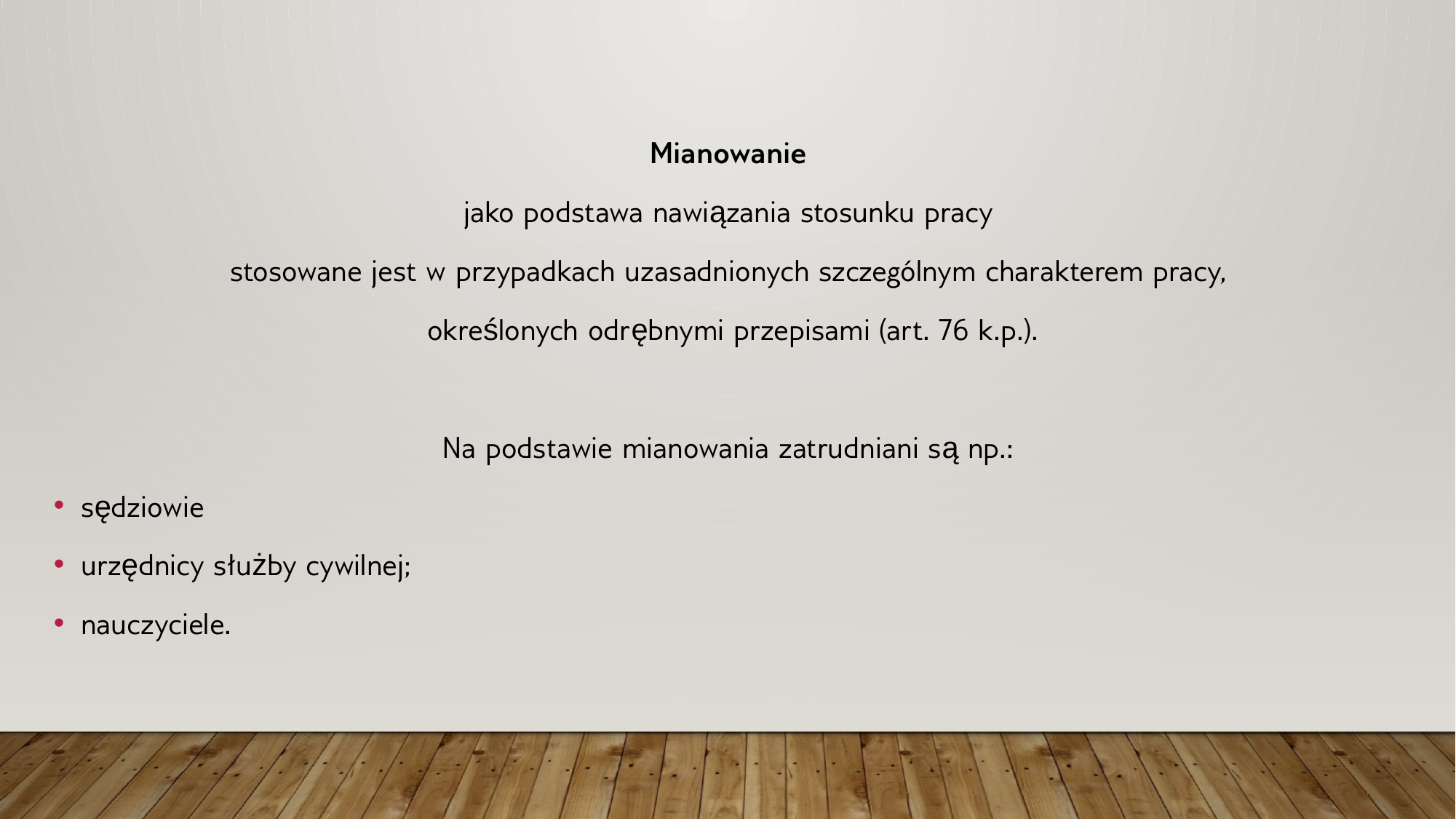

Mianowanie
jako podstawa nawiązania stosunku pracy
stosowane jest w przypadkach uzasadnionych szczególnym charakterem pracy,
określonych odrębnymi przepisami (art. 76 k.p.).

Na podstawie mianowania zatrudniani są np.:
sędziowie
urzędnicy służby cywilnej;
nauczyciele.